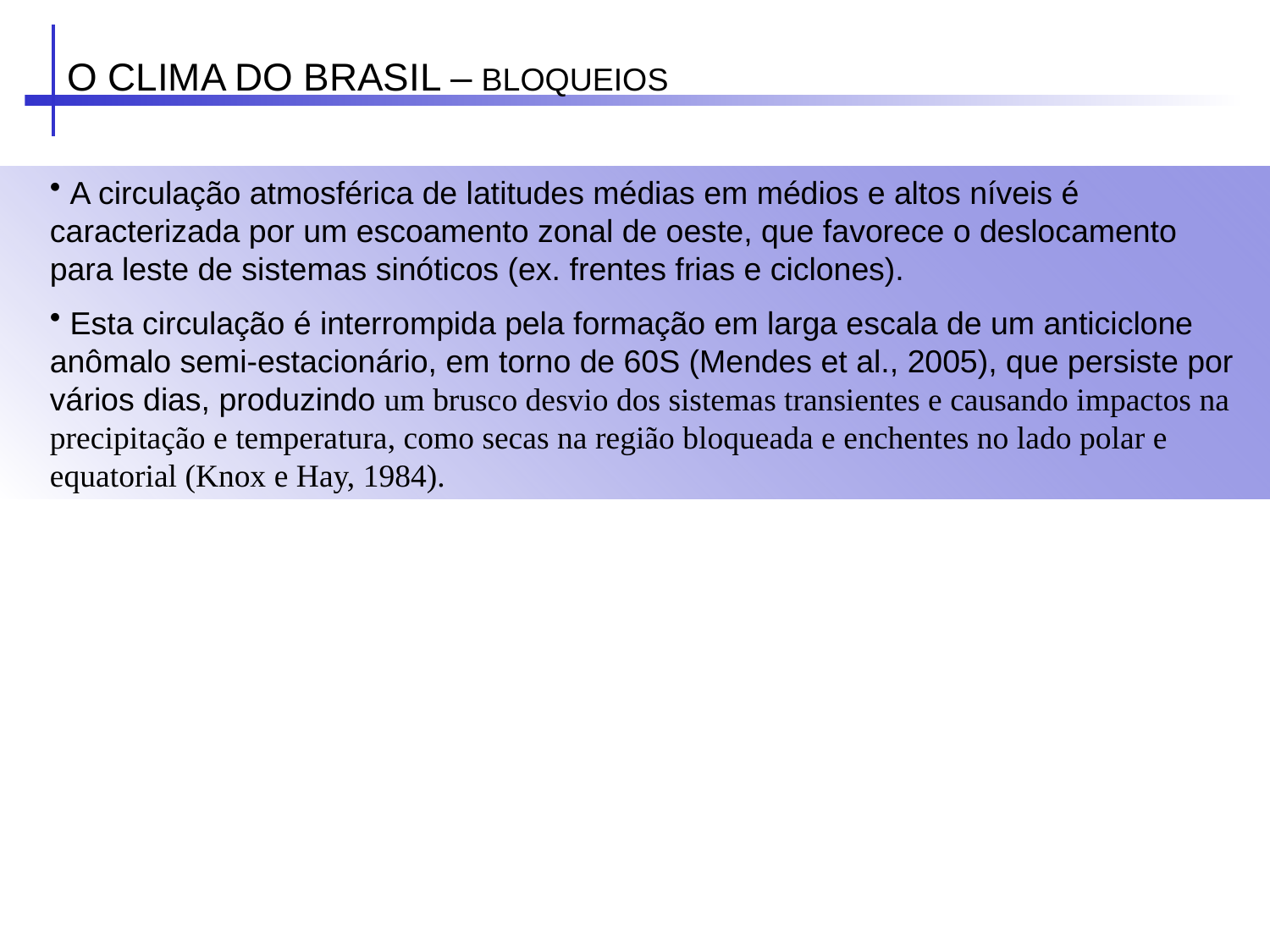

O CLIMA DO BRASIL – BLOQUEIOS
 A circulação atmosférica de latitudes médias em médios e altos níveis é caracterizada por um escoamento zonal de oeste, que favorece o deslocamento para leste de sistemas sinóticos (ex. frentes frias e ciclones).
 Esta circulação é interrompida pela formação em larga escala de um anticiclone anômalo semi-estacionário, em torno de 60S (Mendes et al., 2005), que persiste por vários dias, produzindo um brusco desvio dos sistemas transientes e causando impactos na precipitação e temperatura, como secas na região bloqueada e enchentes no lado polar e equatorial (Knox e Hay, 1984).